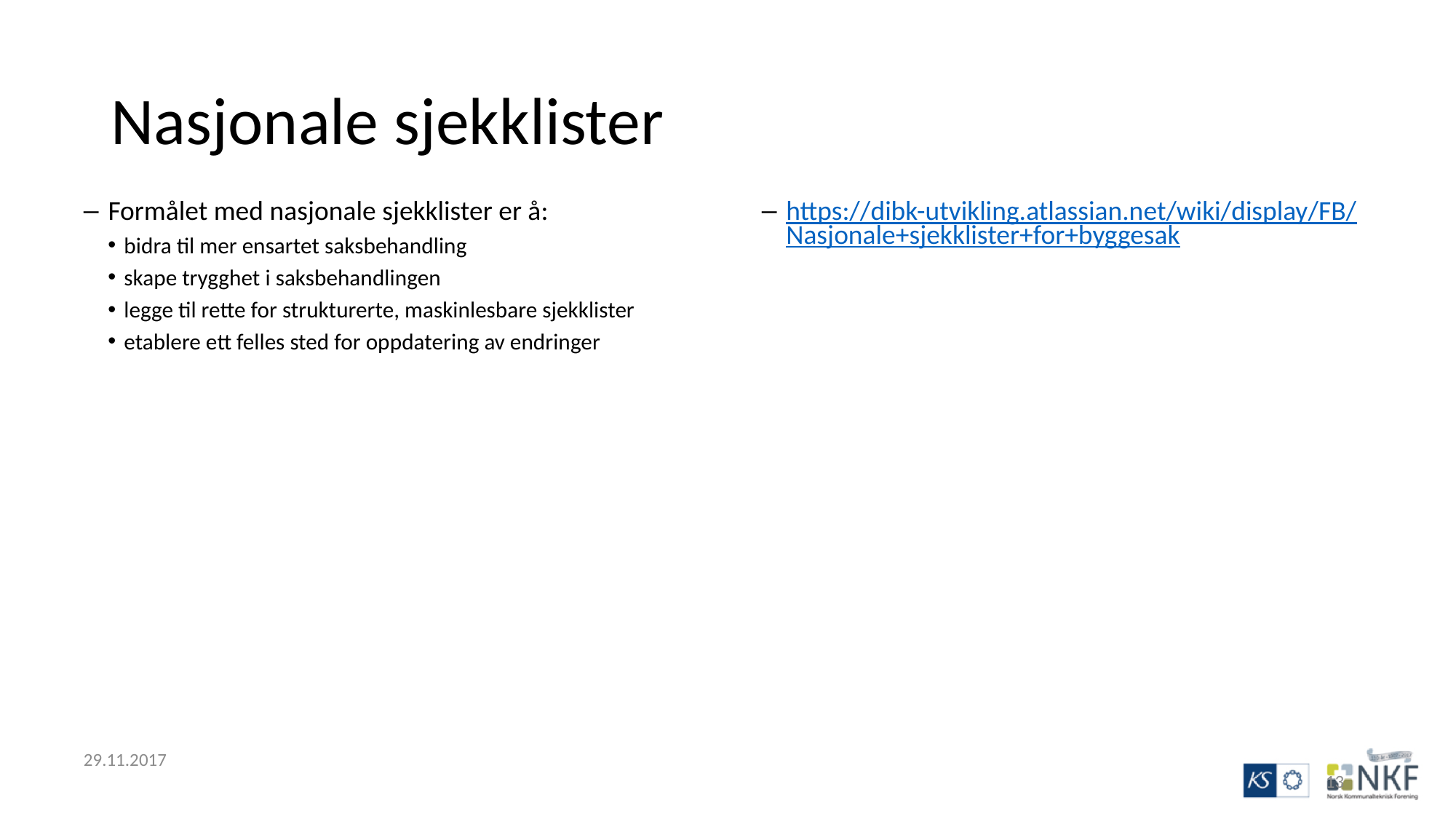

# Nasjonale sjekklister
Formålet med nasjonale sjekklister er å:
bidra til mer ensartet saksbehandling
skape trygghet i saksbehandlingen
legge til rette for strukturerte, maskinlesbare sjekklister
etablere ett felles sted for oppdatering av endringer

https://dibk-utvikling.atlassian.net/wiki/display/FB/Nasjonale+sjekklister+for+byggesak

29.11.2017

13